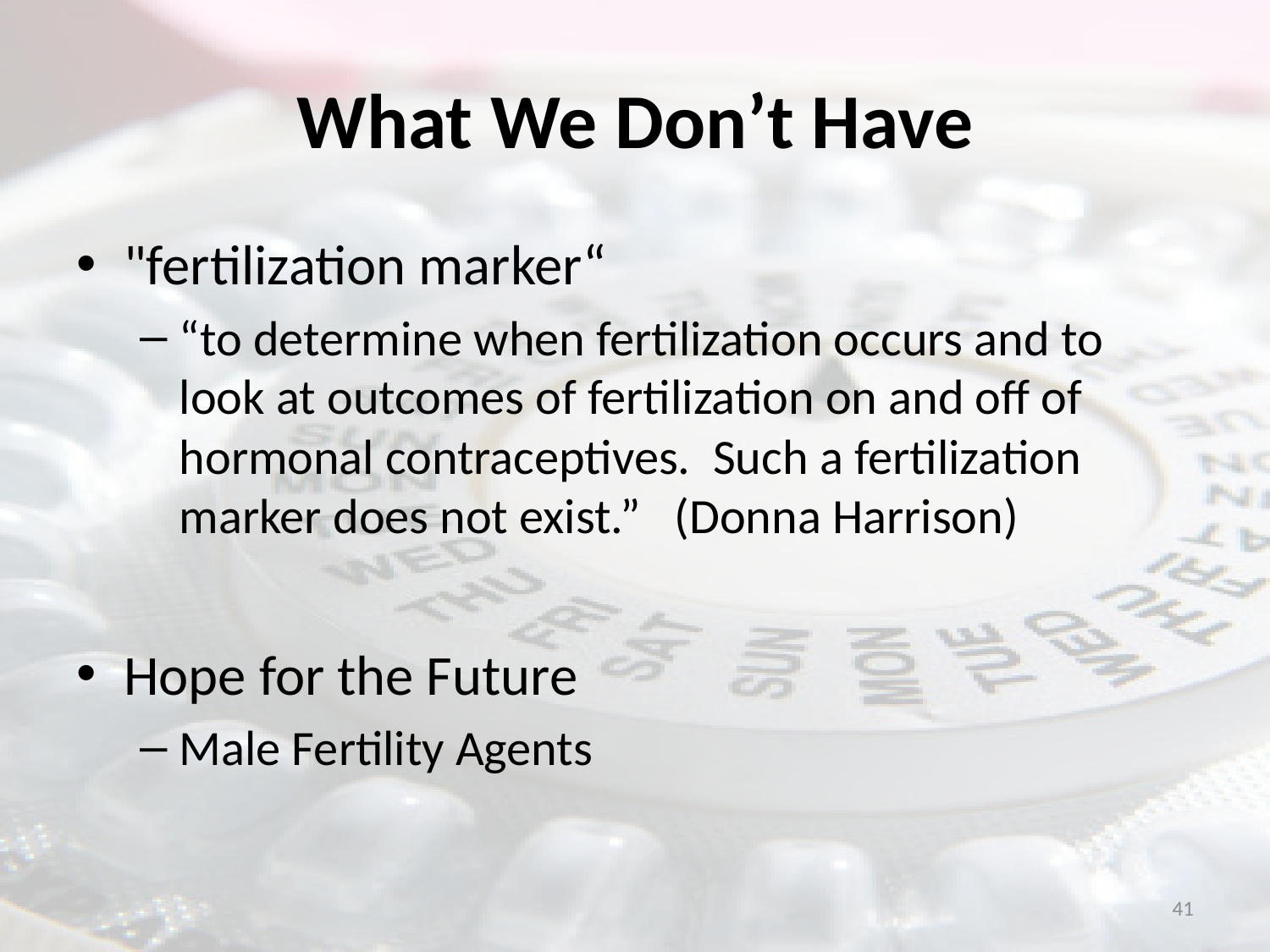

# What We Don’t Have
"fertilization marker“
“to determine when fertilization occurs and to look at outcomes of fertilization on and off of hormonal contraceptives.  Such a fertilization marker does not exist.”   (Donna Harrison)

Hope for the Future
Male Fertility Agents
41